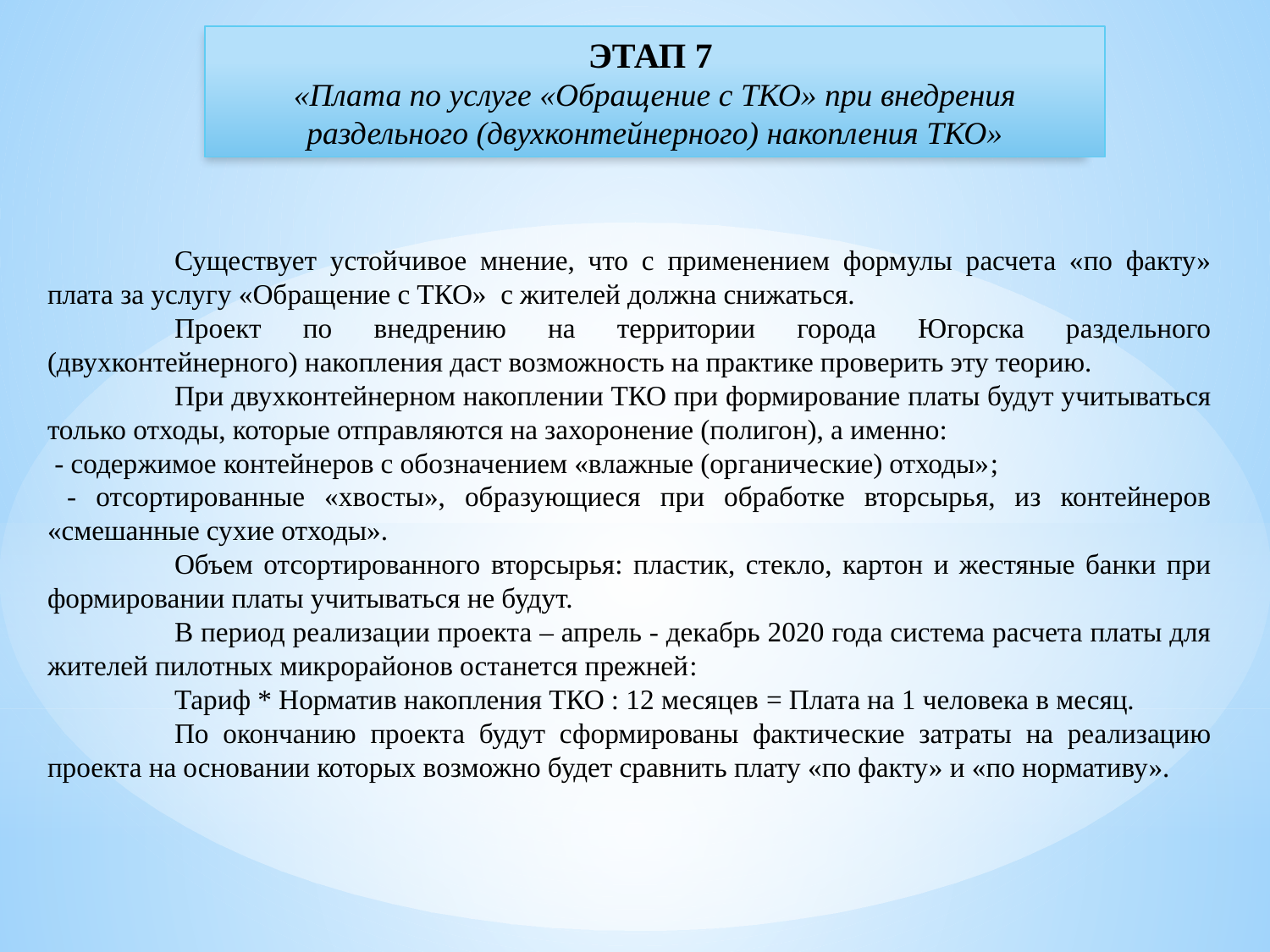

ЭТАП 7
«Плата по услуге «Обращение с ТКО» при внедрения раздельного (двухконтейнерного) накопления ТКО»
	Существует устойчивое мнение, что с применением формулы расчета «по факту» плата за услугу «Обращение с ТКО»  с жителей должна снижаться.
	Проект по внедрению на территории города Югорска раздельного (двухконтейнерного) накопления даст возможность на практике проверить эту теорию.
	При двухконтейнерном накоплении ТКО при формирование платы будут учитываться только отходы, которые отправляются на захоронение (полигон), а именно:
 - содержимое контейнеров с обозначением «влажные (органические) отходы»;
 - отсортированные «хвосты», образующиеся при обработке вторсырья, из контейнеров «смешанные сухие отходы».
	Объем отсортированного вторсырья: пластик, стекло, картон и жестяные банки при формировании платы учитываться не будут.
	В период реализации проекта – апрель - декабрь 2020 года система расчета платы для жителей пилотных микрорайонов останется прежней:
	Тариф * Норматив накопления ТКО : 12 месяцев = Плата на 1 человека в месяц.
	По окончанию проекта будут сформированы фактические затраты на реализацию проекта на основании которых возможно будет сравнить плату «по факту» и «по нормативу».